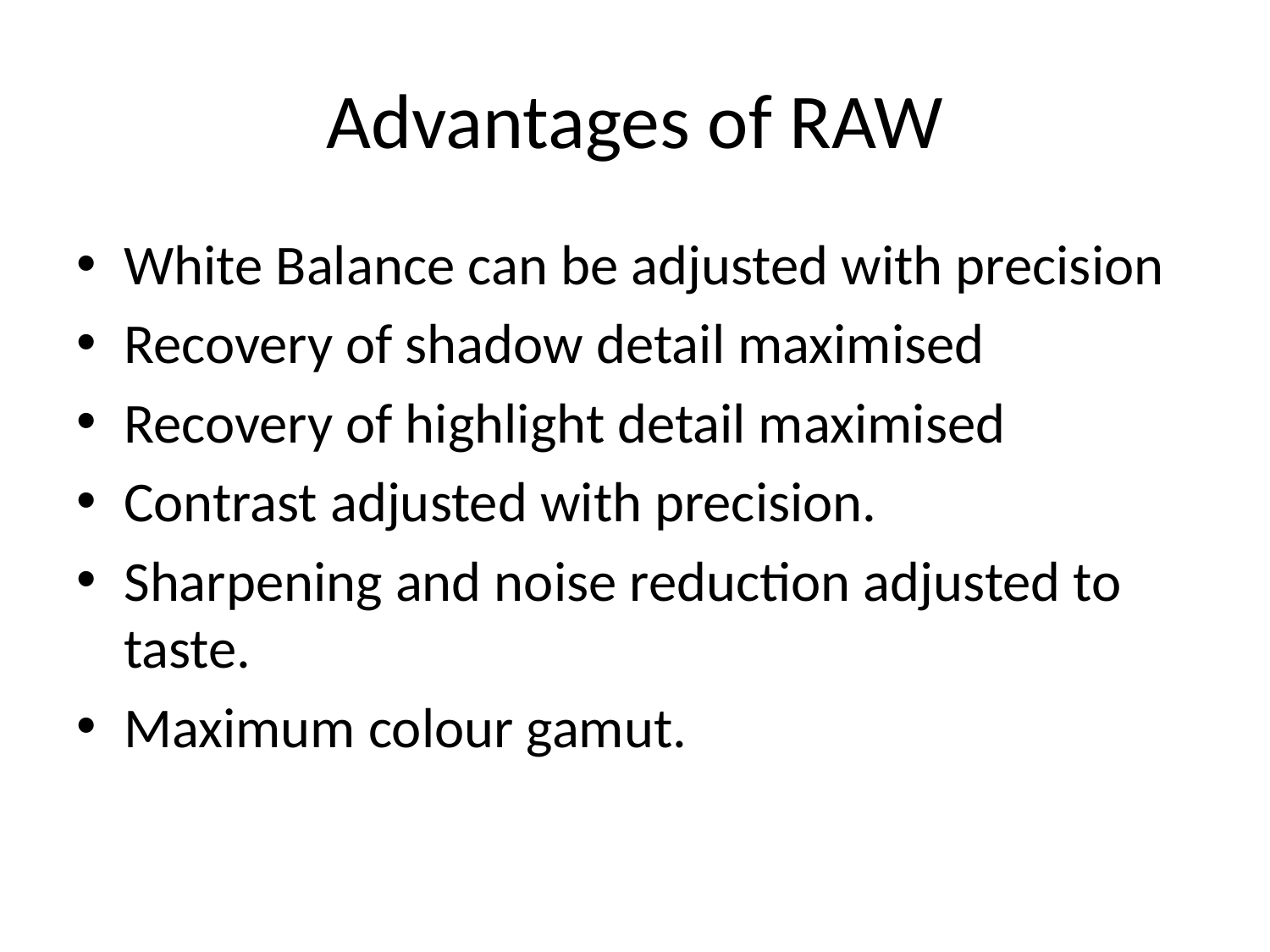

# Advantages of RAW
White Balance can be adjusted with precision
Recovery of shadow detail maximised
Recovery of highlight detail maximised
Contrast adjusted with precision.
Sharpening and noise reduction adjusted to taste.
Maximum colour gamut.